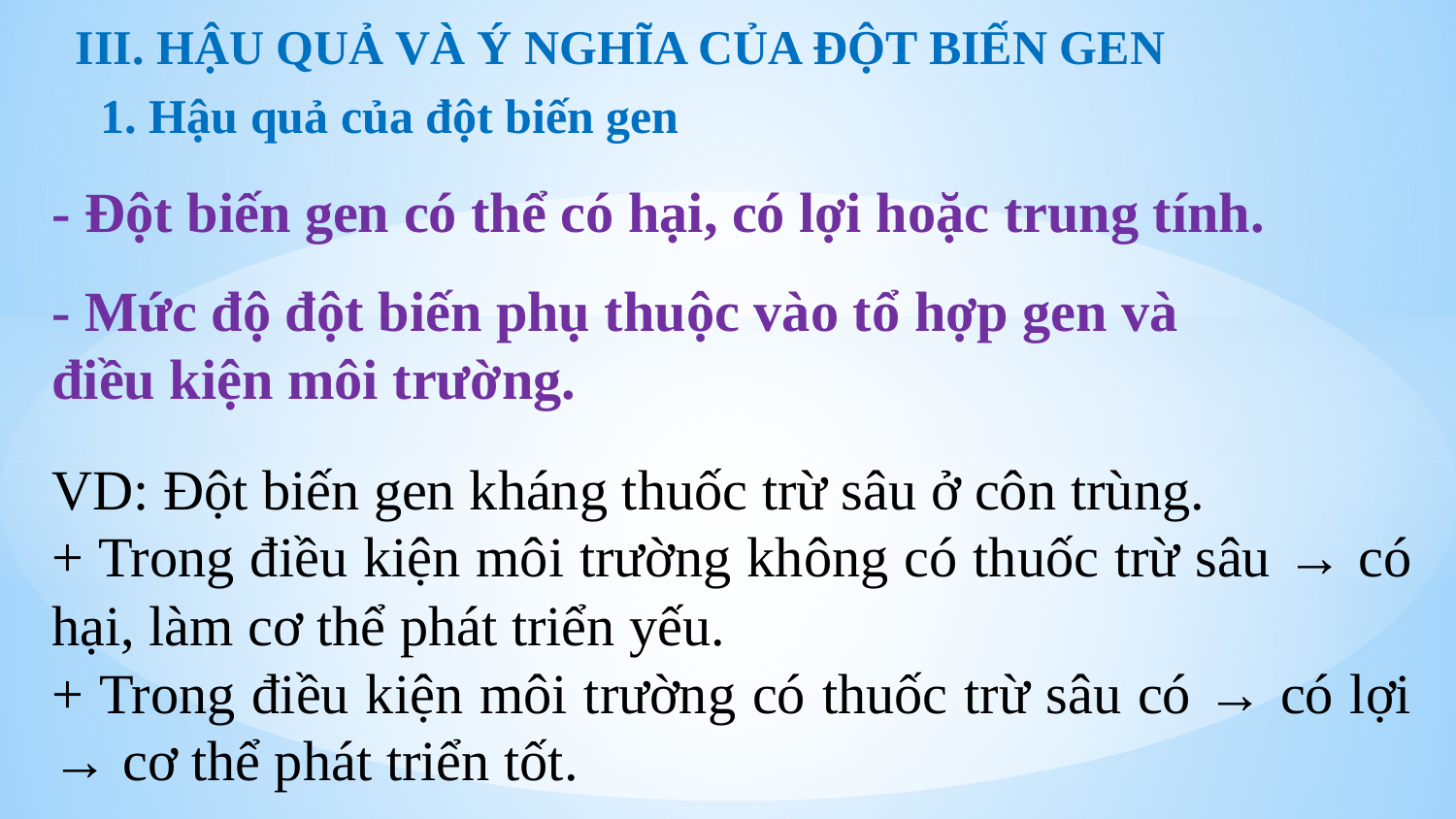

III. HẬU QUẢ VÀ Ý NGHĨA CỦA ĐỘT BIẾN GEN
1. Hậu quả của đột biến gen
- Đột biến gen có thể có hại, có lợi hoặc trung tính.
- Mức độ đột biến phụ thuộc vào tổ hợp gen và điều kiện môi trường.
VD: Đột biến gen kháng thuốc trừ sâu ở côn trùng.
+ Trong điều kiện môi trường không có thuốc trừ sâu → có hại, làm cơ thể phát triển yếu.
+ Trong điều kiện môi trường có thuốc trừ sâu có → có lợi → cơ thể phát triển tốt.